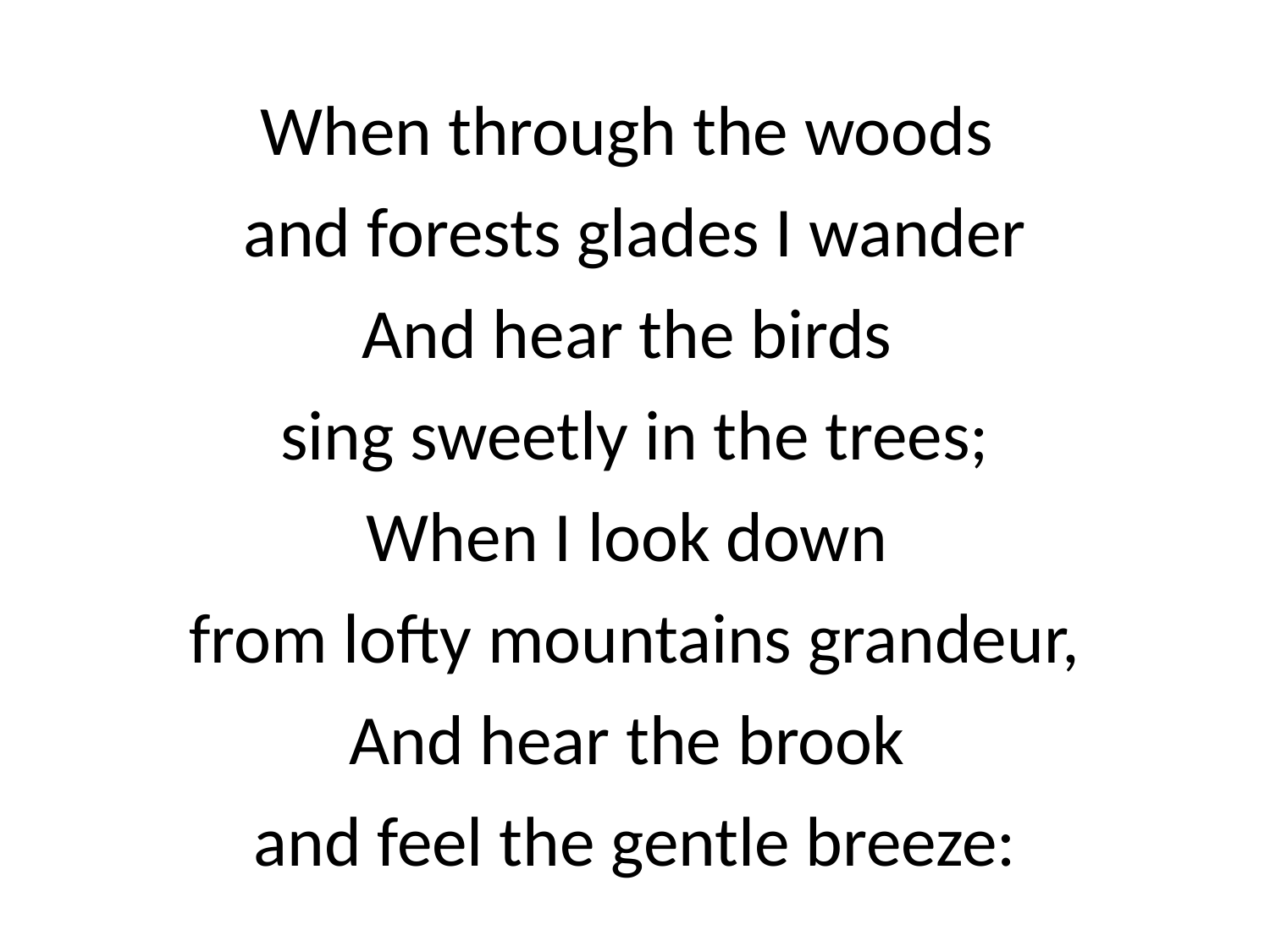

When through the woods
and forests glades I wander
And hear the birds
sing sweetly in the trees;
When I look down
from lofty mountains grandeur,
And hear the brook
and feel the gentle breeze: